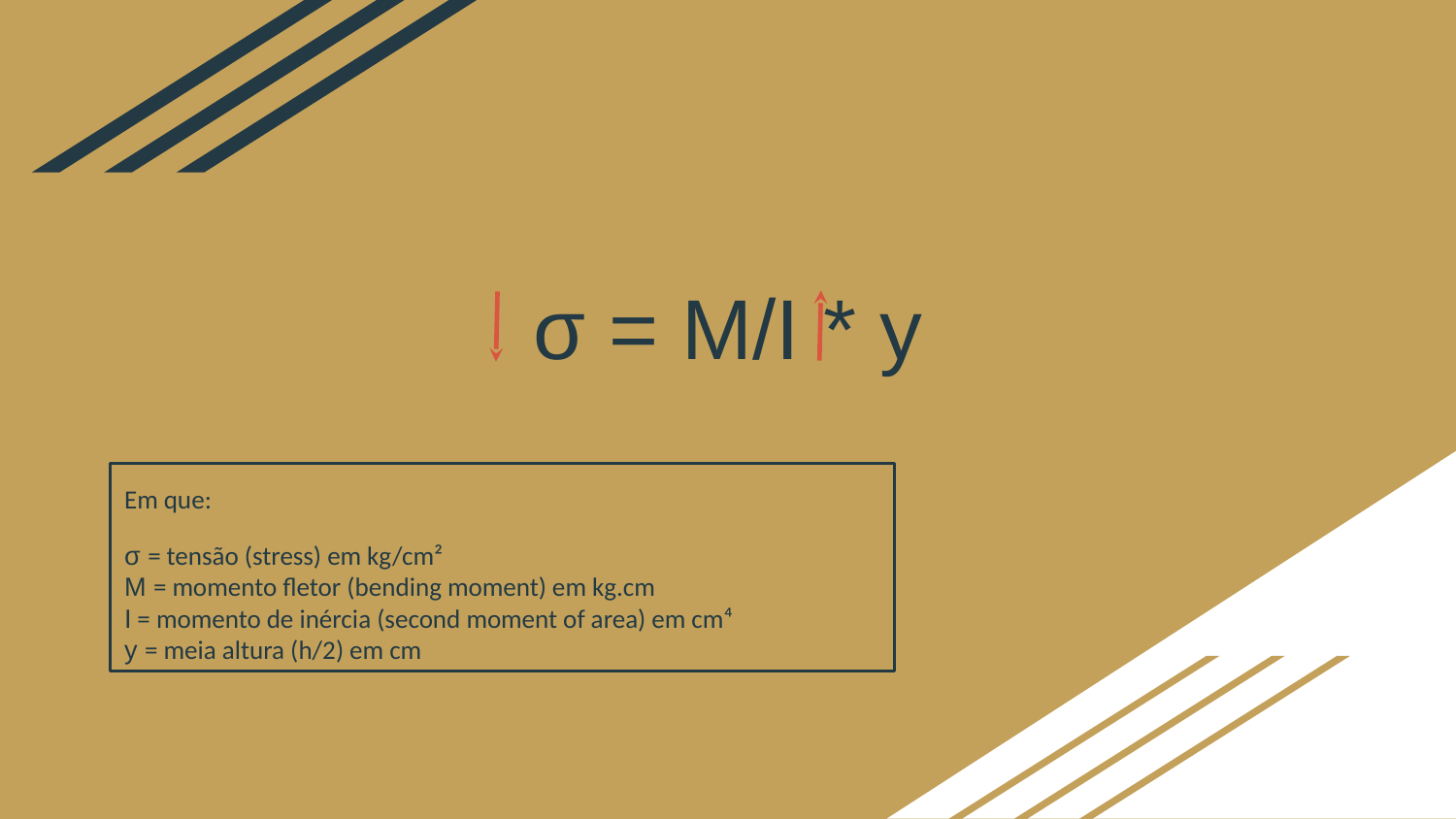

# σ = M/I * y
Em que:
σ = tensão (stress) em kg/cm²
M = momento fletor (bending moment) em kg.cm
I = momento de inércia (second moment of area) em cm⁴
y = meia altura (h/2) em cm